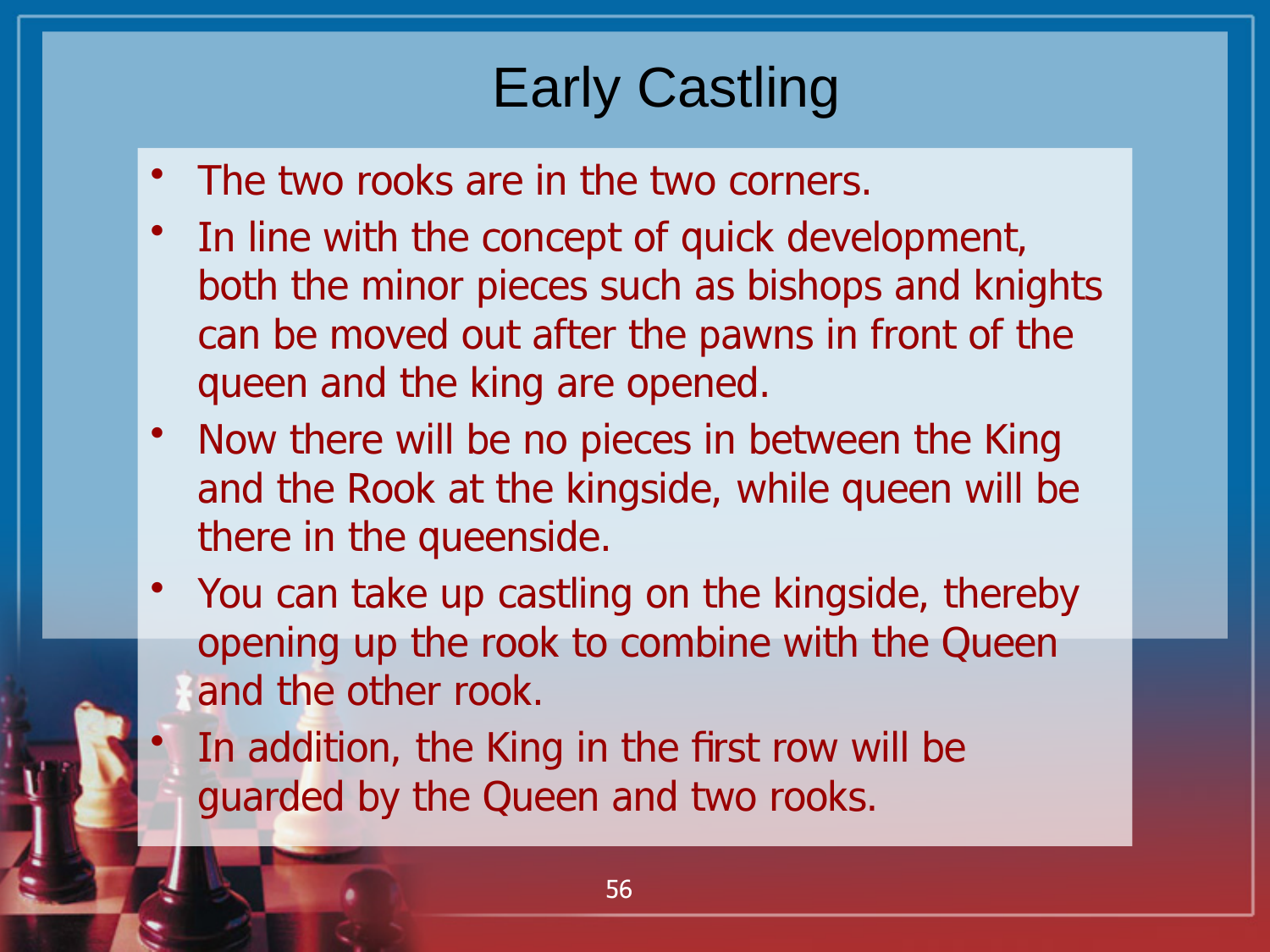

# Early Castling
The two rooks are in the two corners.
In line with the concept of quick development, both the minor pieces such as bishops and knights can be moved out after the pawns in front of the queen and the king are opened.
Now there will be no pieces in between the King and the Rook at the kingside, while queen will be there in the queenside.
You can take up castling on the kingside, thereby opening up the rook to combine with the Queen and the other rook.
In addition, the King in the first row will be guarded by the Queen and two rooks.
56